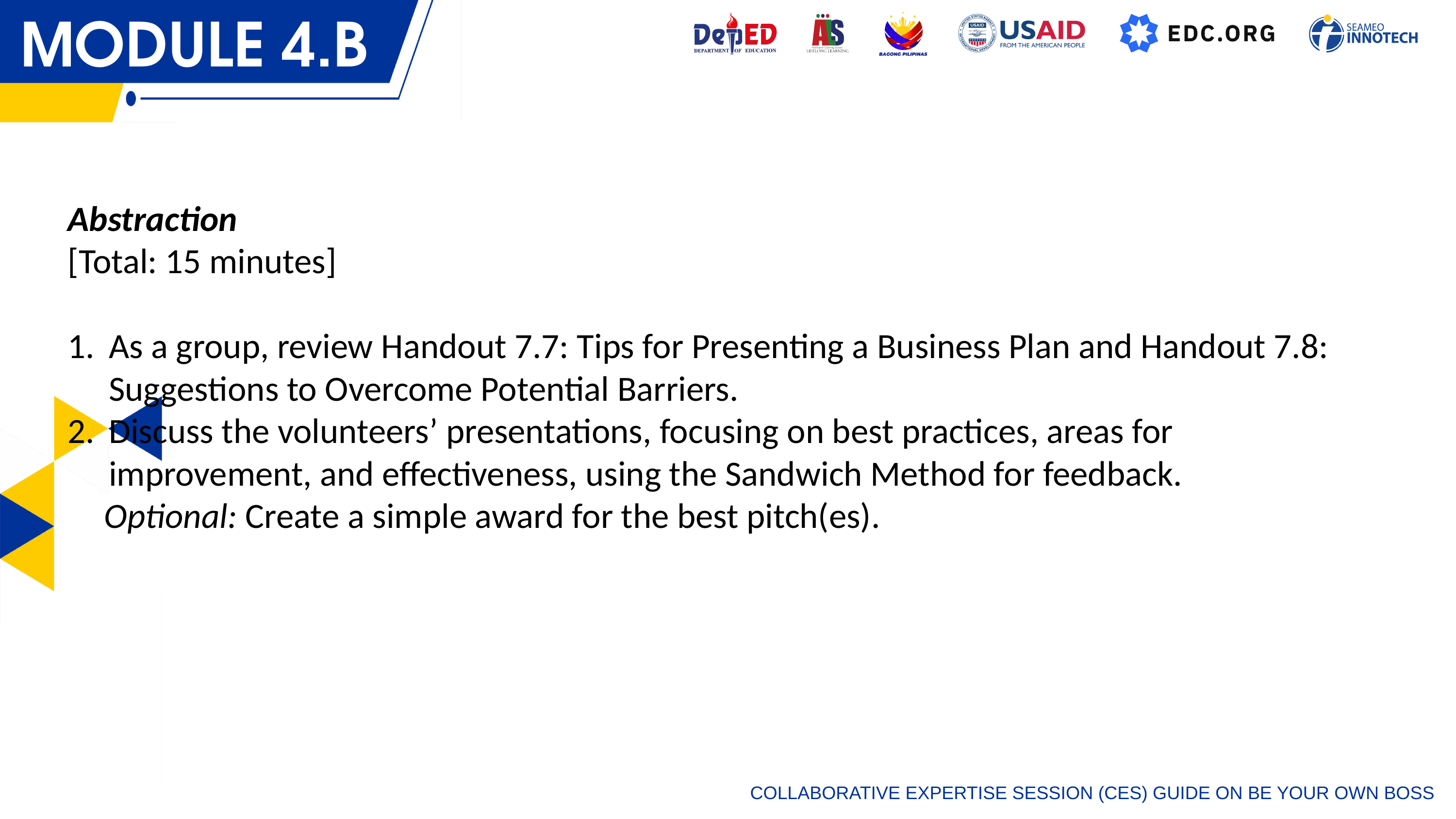

MODULE 4.B

OVERVIEW
Abstraction
[Total: 15 minutes]

As a group, review Handout 7.7: Tips for Presenting a Business Plan and Handout 7.8: Suggestions to Overcome Potential Barriers.
Discuss the volunteers’ presentations, focusing on best practices, areas for improvement, and effectiveness, using the Sandwich Method for feedback.
Optional: Create a simple award for the best pitch(es).

COLLABORATIVE EXPERTISE SESSION (CES) GUIDE ON BE YOUR OWN BOSS